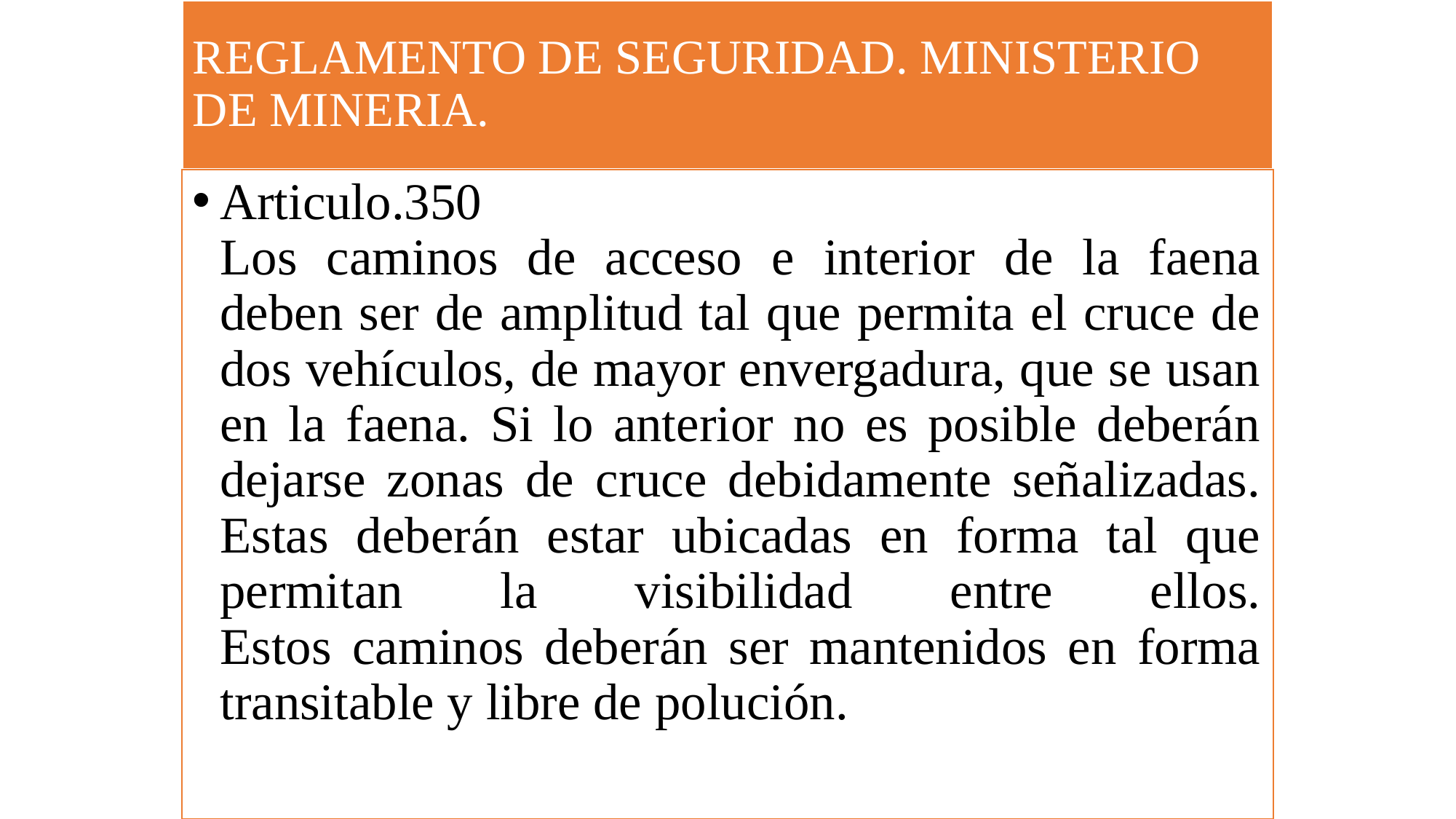

# REGLAMENTO DE SEGURIDAD. MINISTERIO DE MINERIA.
Articulo.350
Los caminos de acceso e interior de la faena deben ser de amplitud tal que permita el cruce de dos vehículos, de mayor envergadura, que se usan en la faena. Si lo anterior no es posible deberán dejarse zonas de cruce debidamente señalizadas. Estas deberán estar ubicadas en forma tal que permitan la visibilidad entre ellos.
Estos caminos deberán ser mantenidos en forma transitable y libre de polución.